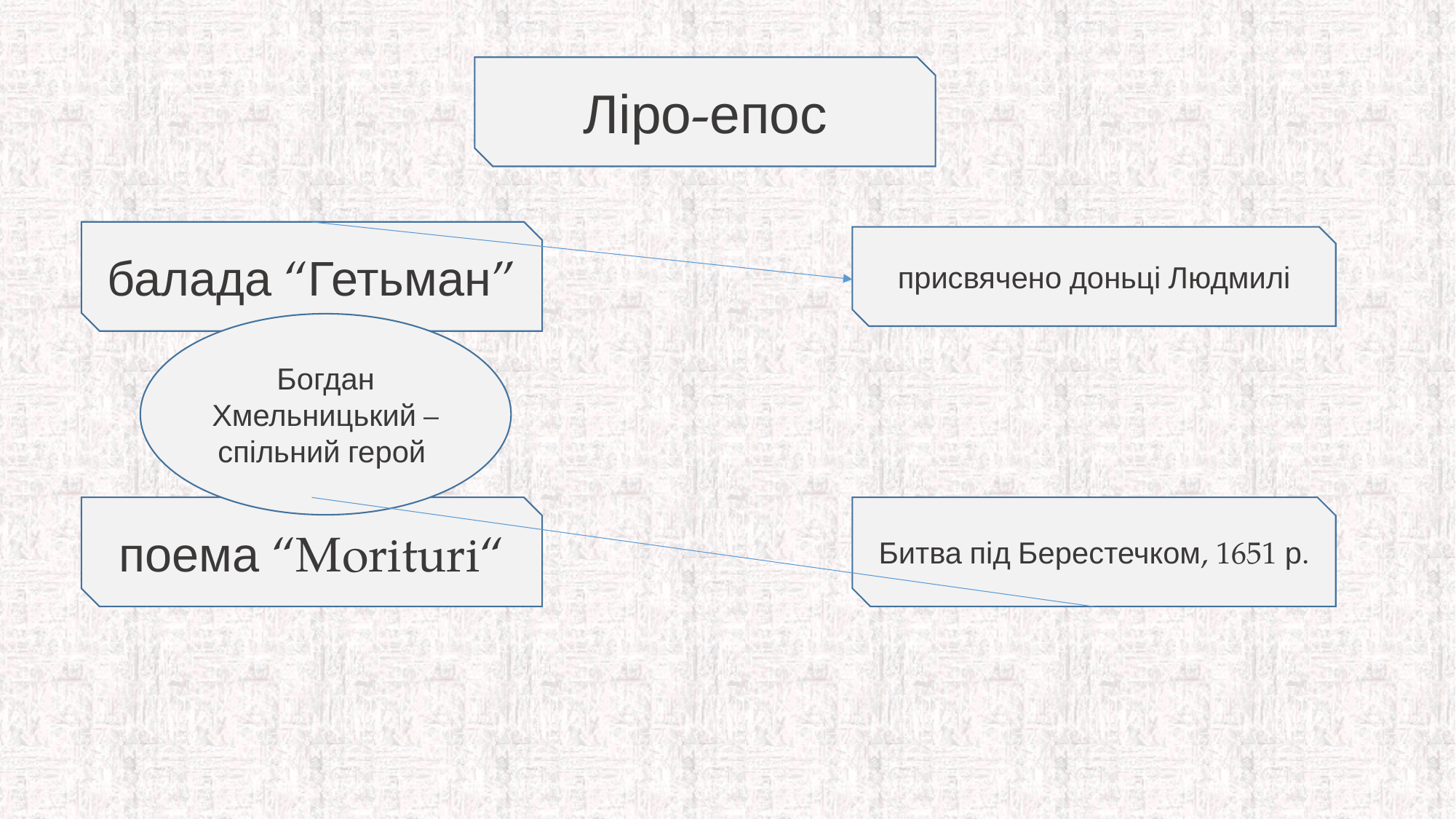

Ліро-епос
балада “Гетьман”
присвячено доньці Людмилі
Богдан Хмельницький –спільний герой
поема “Morituri“
Битва під Берестечком, 1651 р.